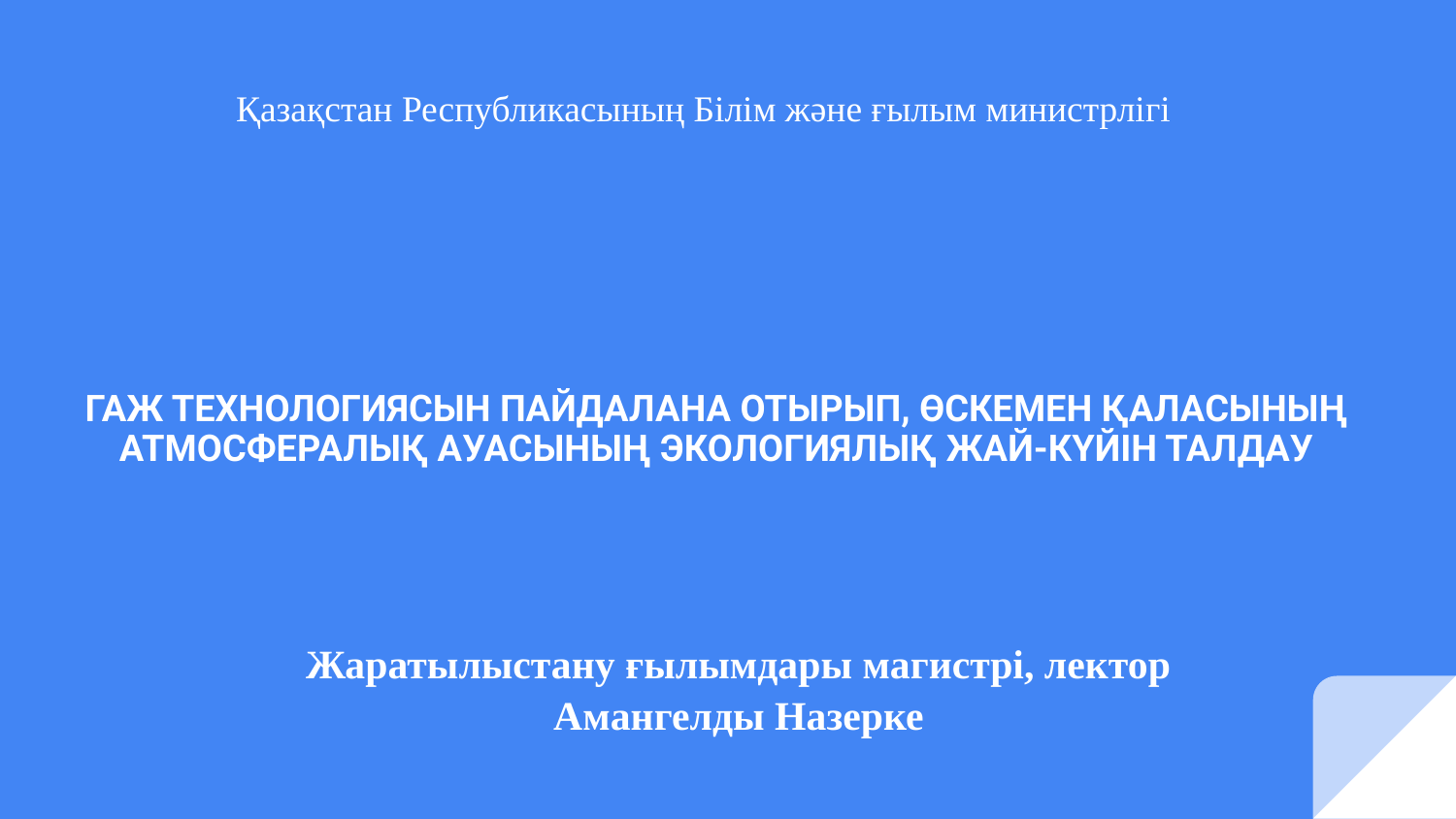

Қазақстан Республикасының Білім және ғылым министрлігі

# ГАЖ ТЕХНОЛОГИЯСЫН ПАЙДАЛАНА ОТЫРЫП, ӨСКЕМЕН ҚАЛАСЫНЫҢ АТМОСФЕРАЛЫҚ АУАСЫНЫҢ ЭКОЛОГИЯЛЫҚ ЖАЙ-КҮЙІН ТАЛДАУ
Жаратылыстану ғылымдары магистрі, лектор
Амангелды Назерке